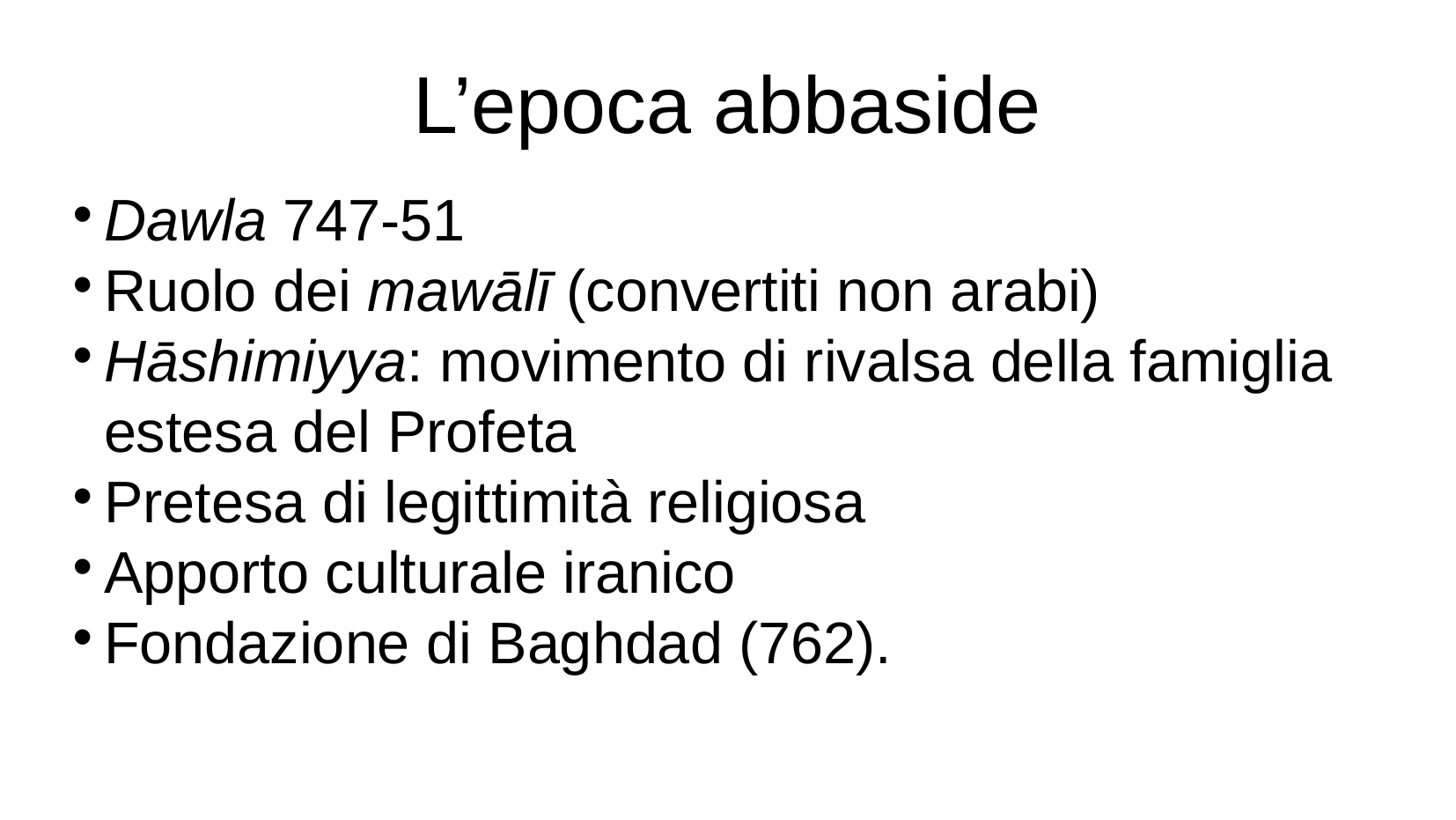

L’epoca abbaside
Dawla 747-51
Ruolo dei mawālī (convertiti non arabi)
Hāshimiyya: movimento di rivalsa della famiglia estesa del Profeta
Pretesa di legittimità religiosa
Apporto culturale iranico
Fondazione di Baghdad (762).